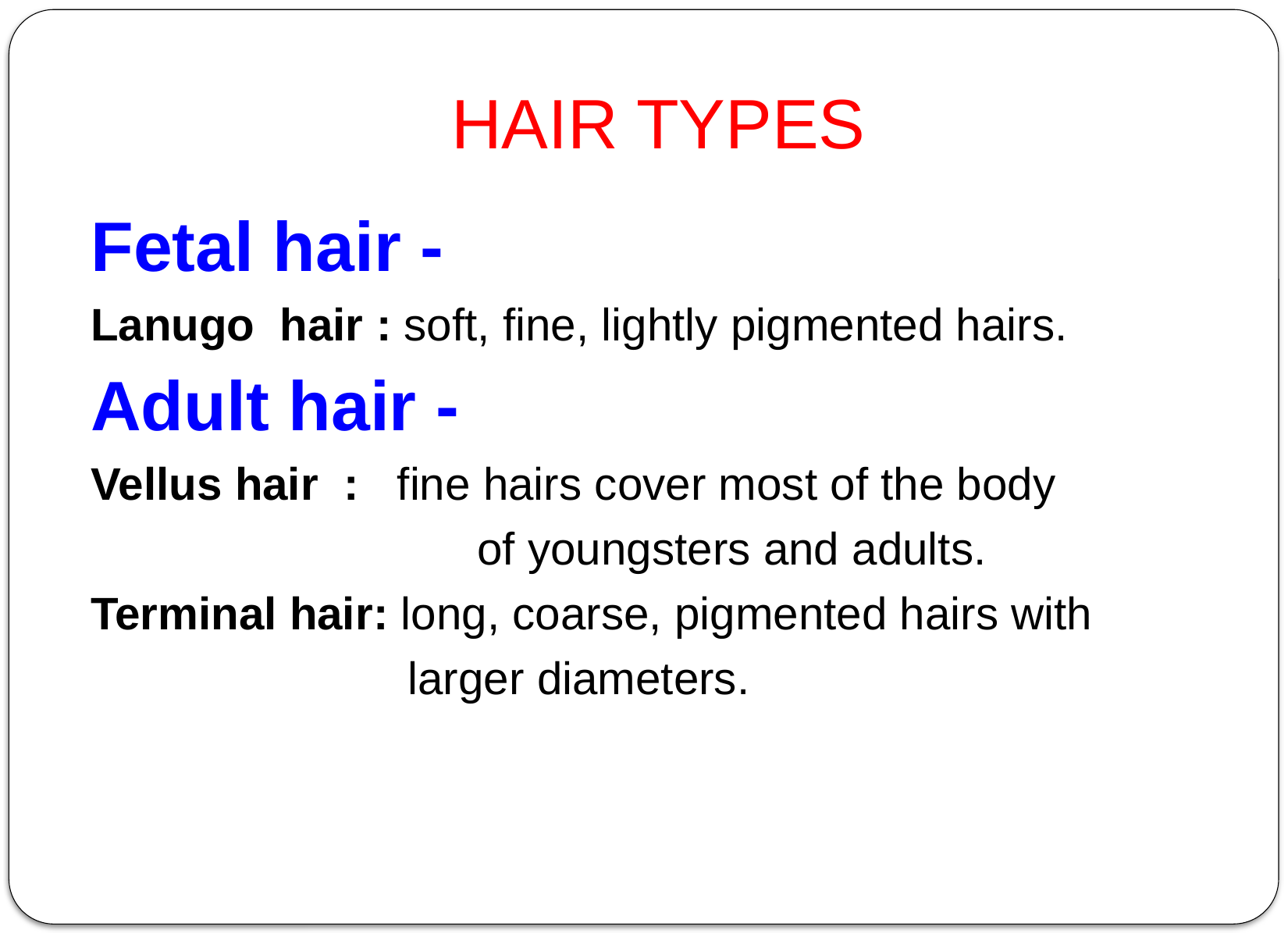

# HAIR TYPES
Fetal hair -
Lanugo  hair : soft, fine, lightly pigmented hairs.
Adult hair -
Vellus hair  :   fine hairs cover most of the body
			         of youngsters and adults.
Terminal hair: long, coarse, pigmented hairs with
                         larger diameters.